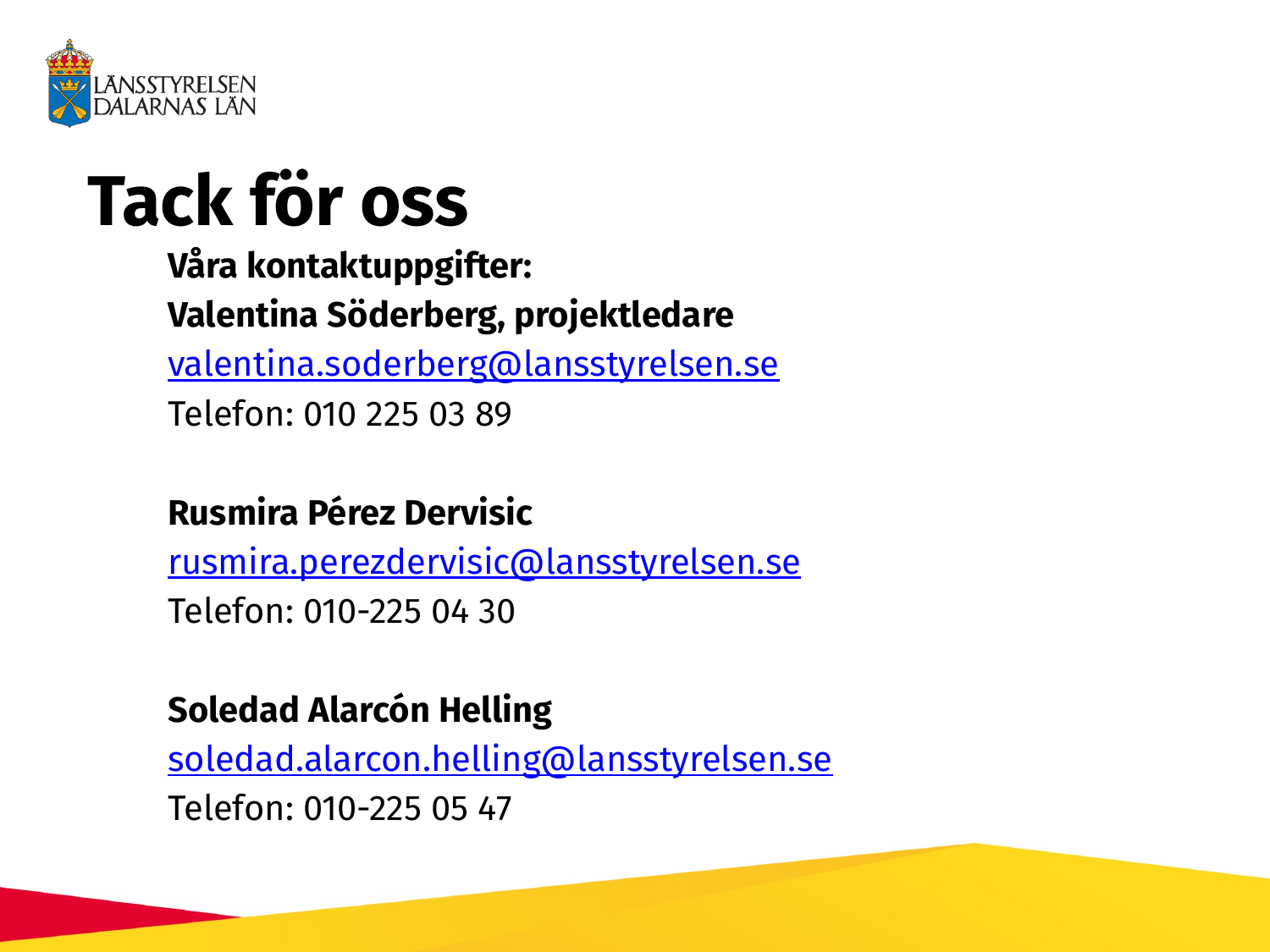

# Tack för oss
Våra kontaktuppgifter:
Valentina Söderberg, projektledare
valentina.soderberg@lansstyrelsen.se
Telefon: 010 225 03 89

Rusmira Pérez Dervisic
rusmira.perezdervisic@lansstyrelsen.se
Telefon: 010-225 04 30

Soledad Alarcón Helling
soledad.alarcon.helling@lansstyrelsen.se
Telefon: 010-225 05 47